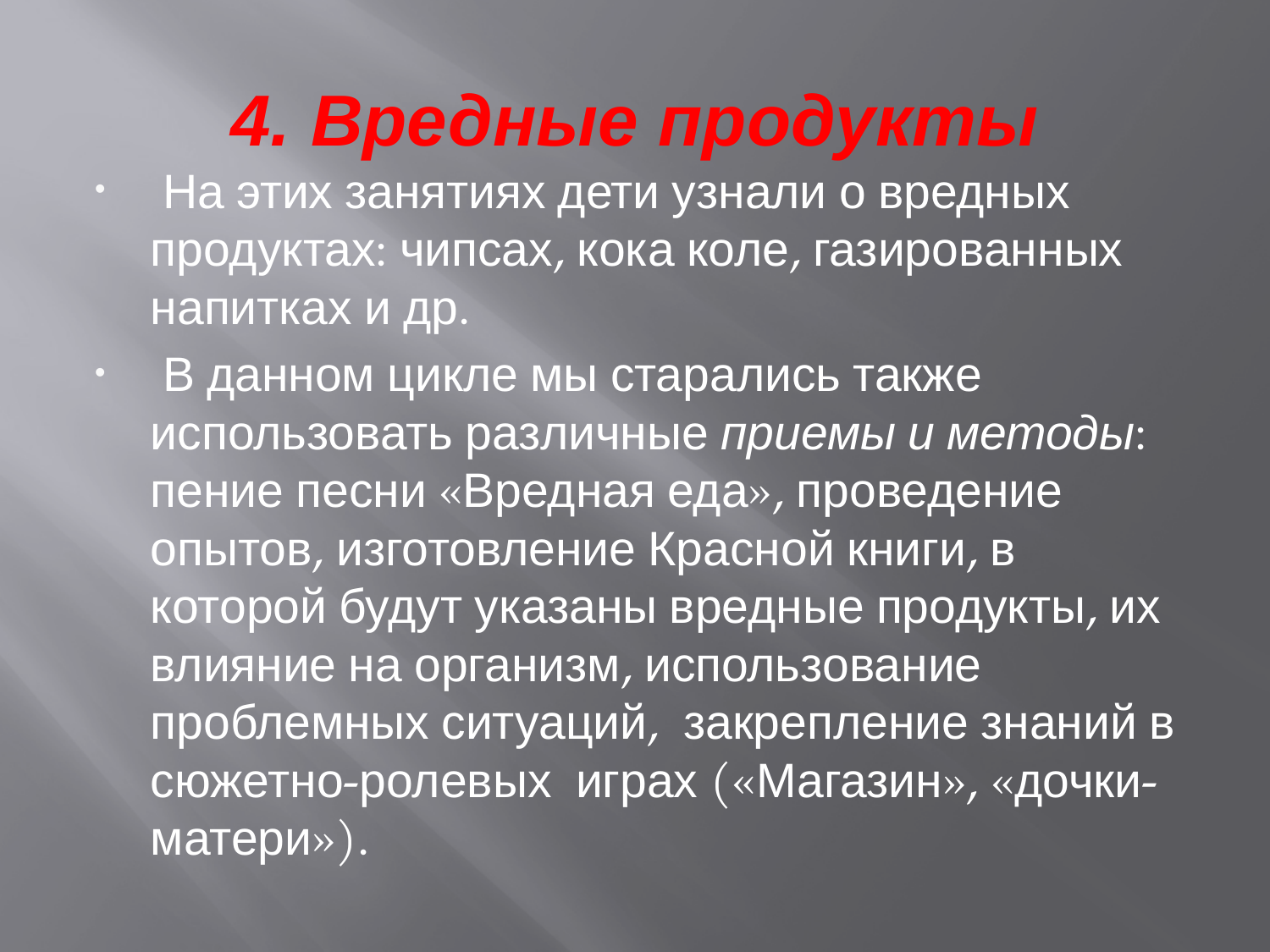

# 4. Вредные продукты

 На этих занятиях дети узнали о вредных  продуктах: чипсах, кока коле, газированных напитках и др.
 В данном цикле мы старались также  использовать различные приемы и методы:   пение песни «Вредная еда», проведение опытов, изготовление Красной книги, в которой будут указаны вредные продукты, их влияние на организм, использование проблемных ситуаций,  закрепление знаний в сюжетно-ролевых  играх («Магазин», «дочки-матери»).